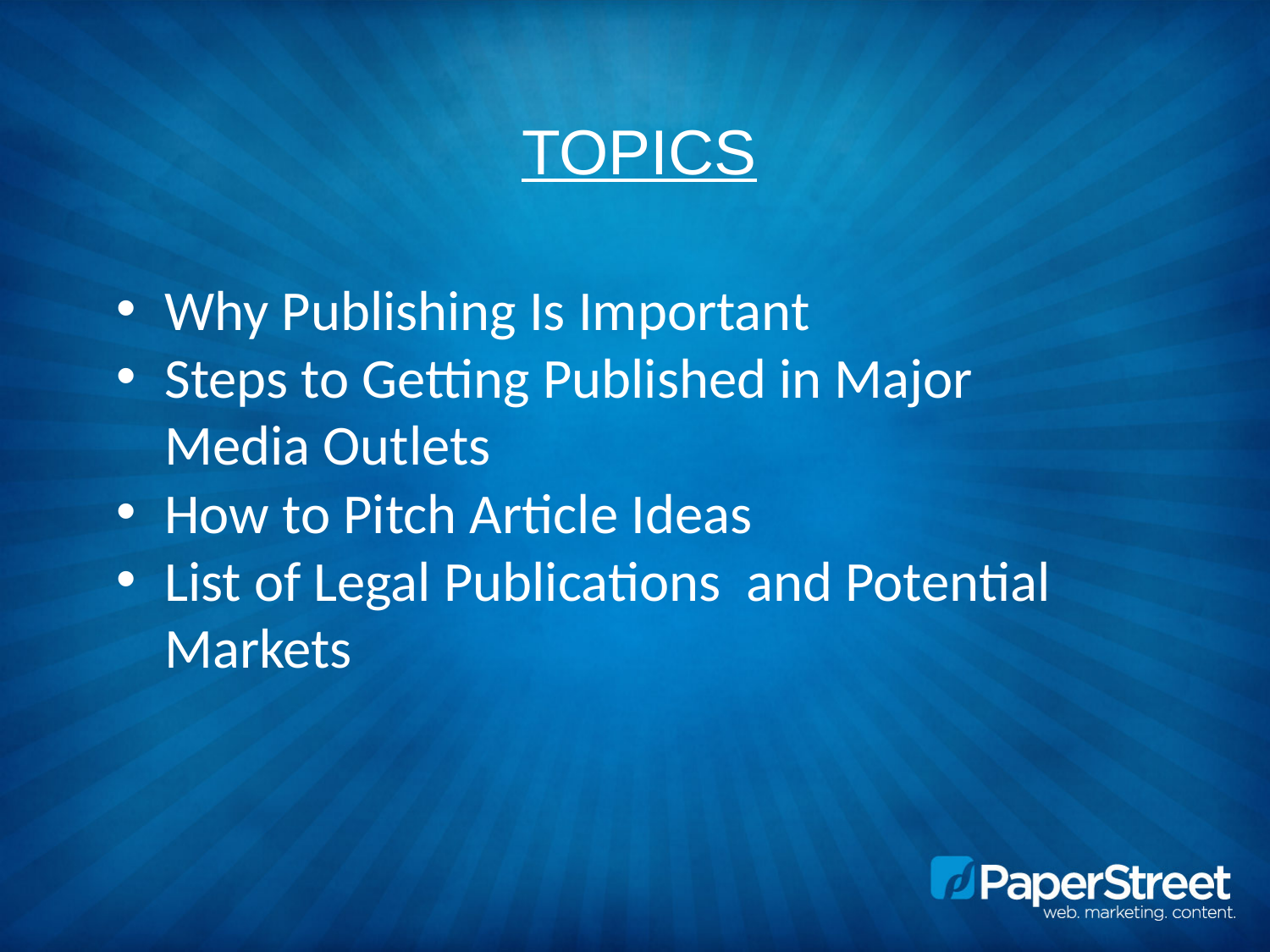

topics
Why Publishing Is Important
Steps to Getting Published in Major Media Outlets
How to Pitch Article Ideas
List of Legal Publications  and Potential Markets